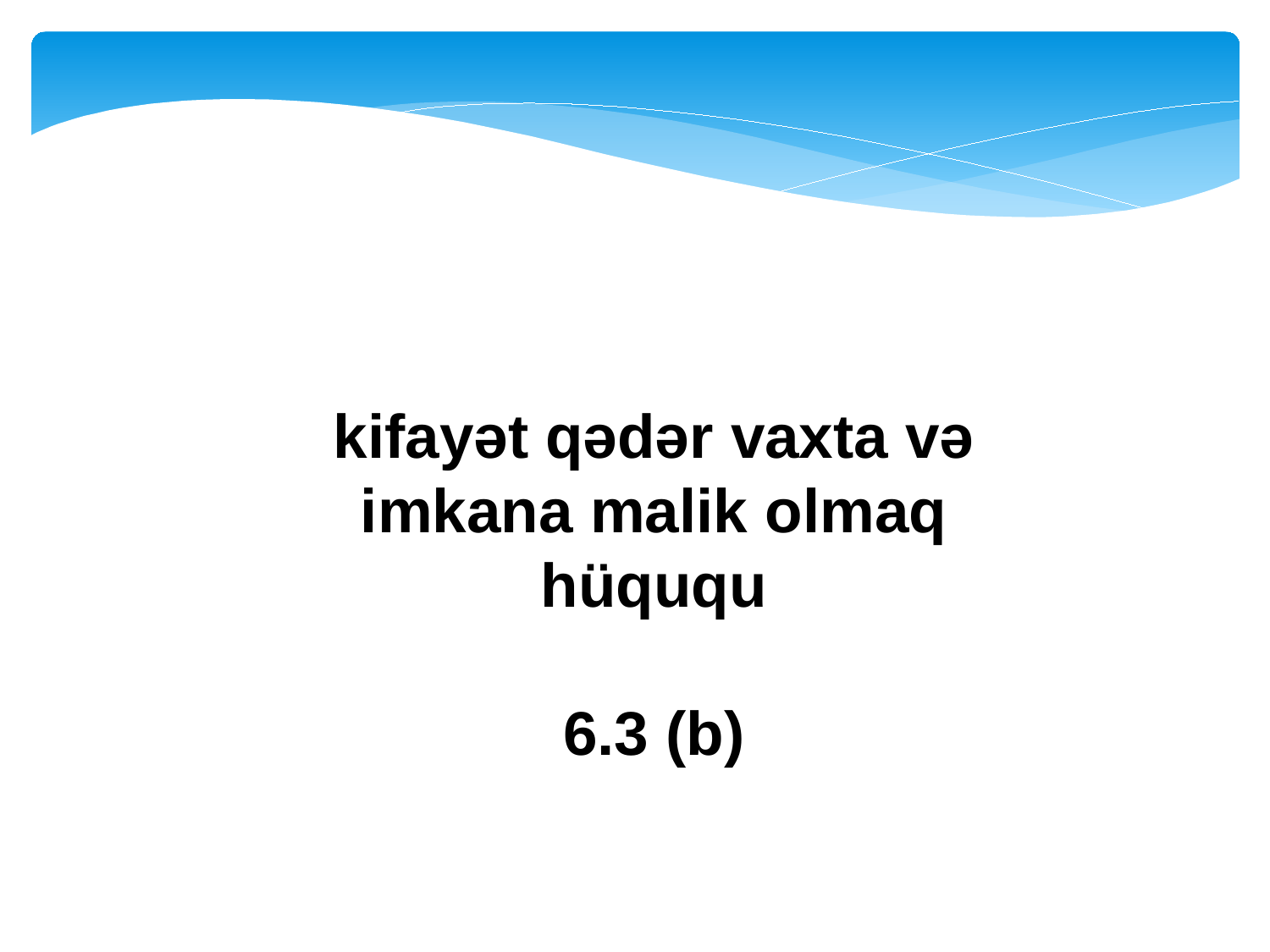

kifayət qədər vaxta və imkana malik olmaq hüququ

6.3 (b)